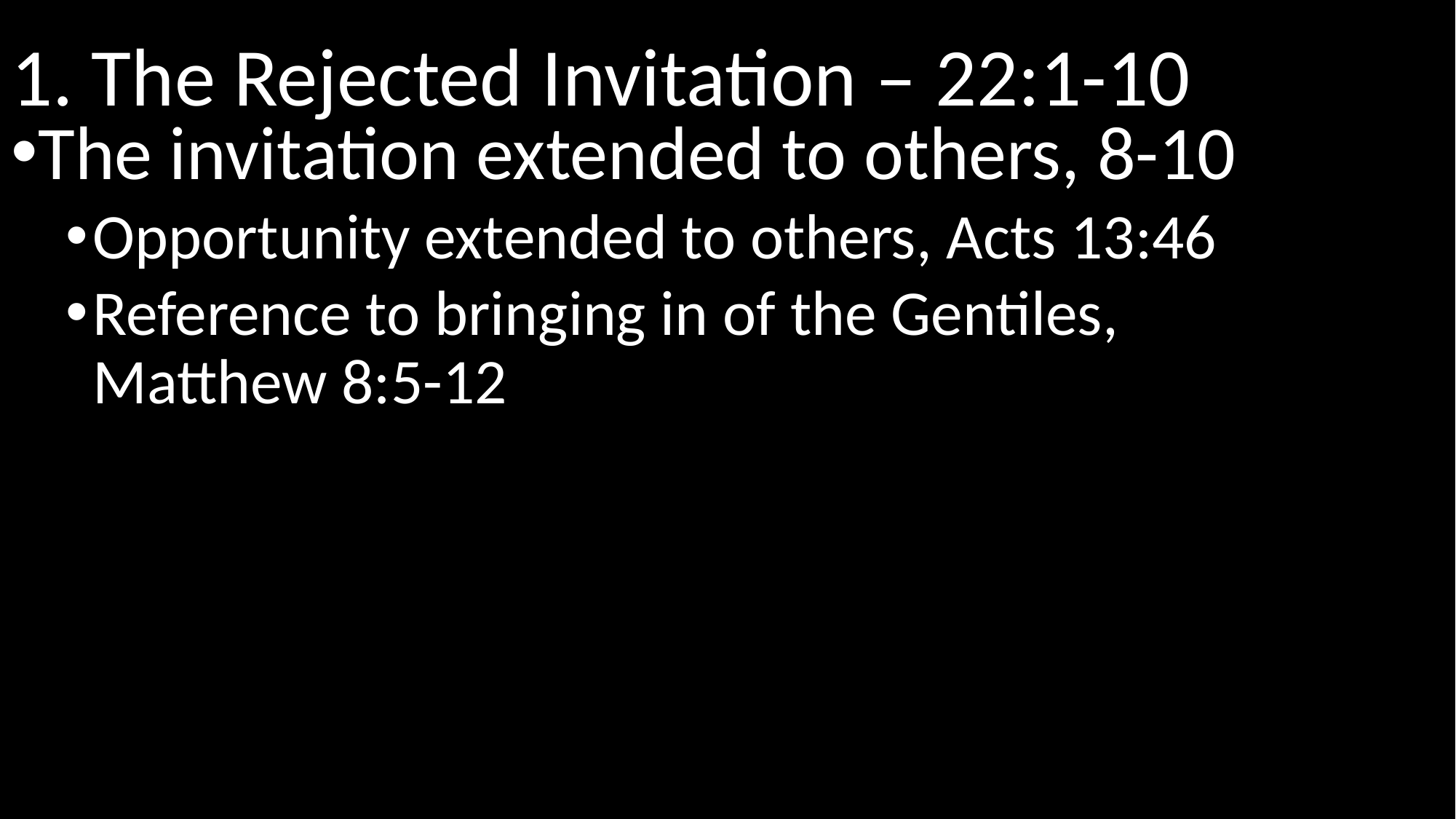

# 1. The Rejected Invitation – 22:1-10
The invitation extended to others, 8-10
Opportunity extended to others, Acts 13:46
Reference to bringing in of the Gentiles,
Matthew 8:5-12